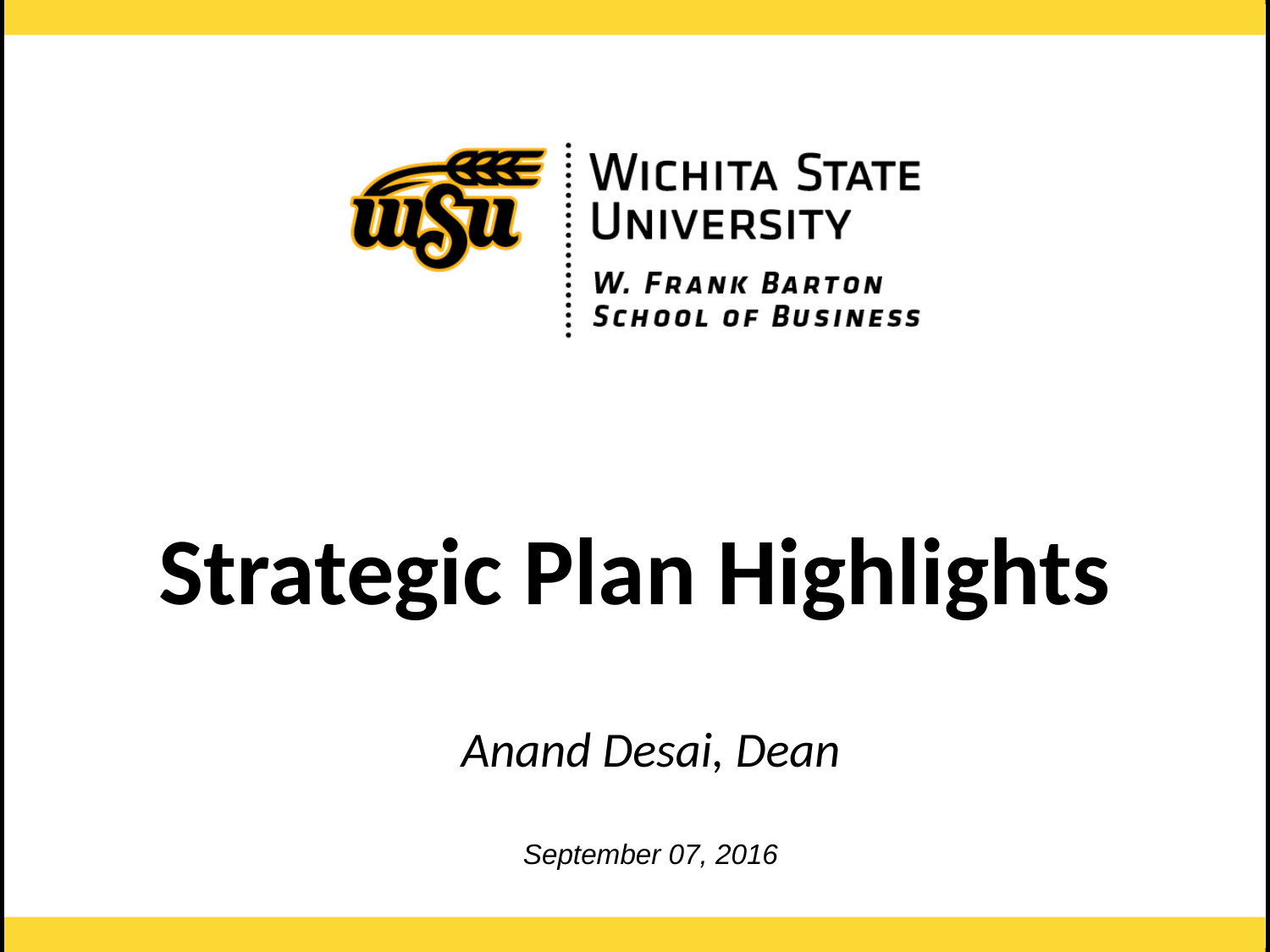

# Strategic Plan Highlights
Anand Desai, Dean

September 07, 2016